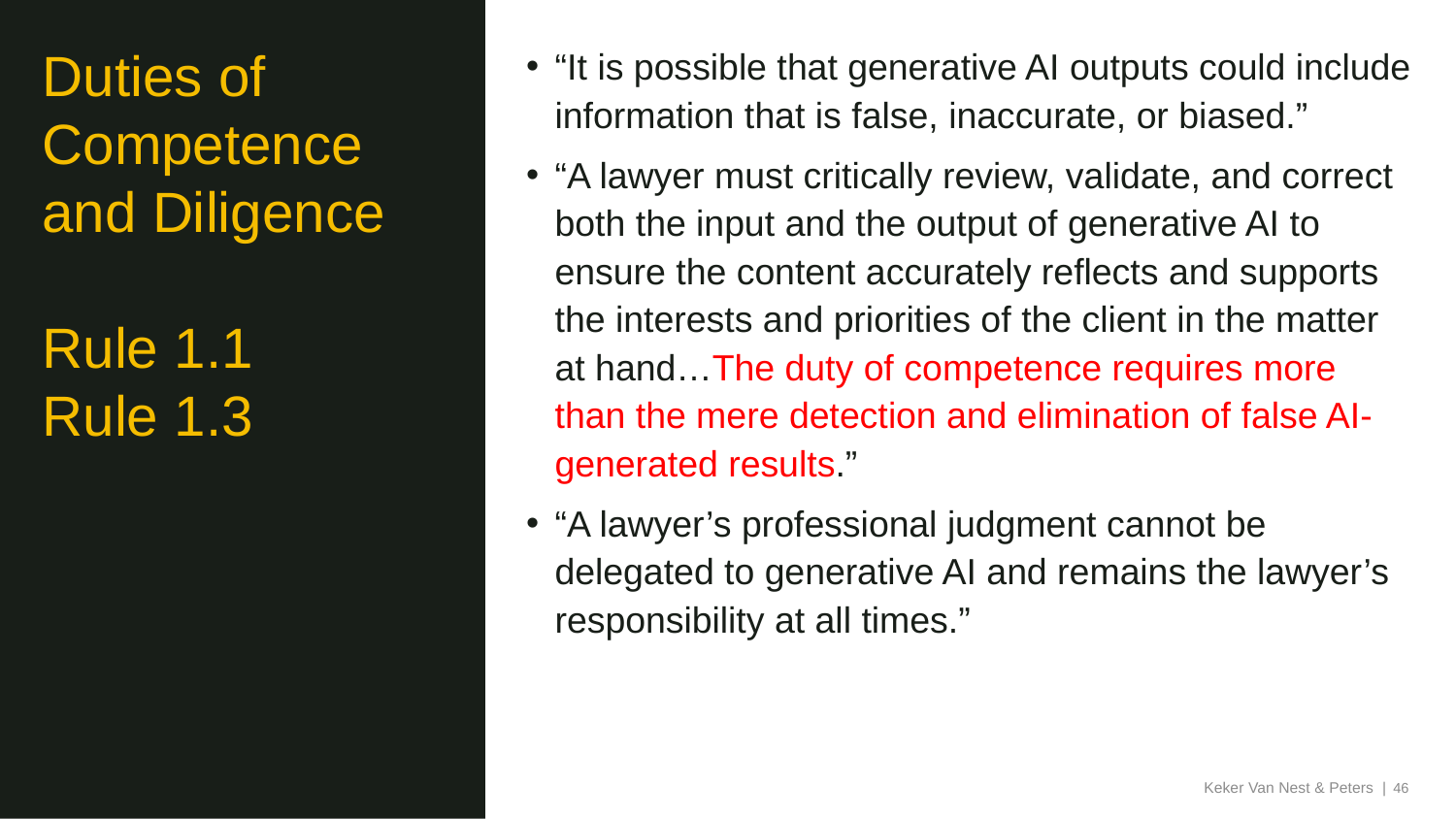

# Duties of Competence and Diligence Rule 1.1 Rule 1.3
“It is possible that generative AI outputs could include information that is false, inaccurate, or biased.”
“A lawyer must critically review, validate, and correct both the input and the output of generative AI to ensure the content accurately reflects and supports the interests and priorities of the client in the matter at hand…The duty of competence requires more than the mere detection and elimination of false AI-generated results.”
“A lawyer’s professional judgment cannot be delegated to generative AI and remains the lawyer’s responsibility at all times.”
Keker Van Nest & Peters  |
46